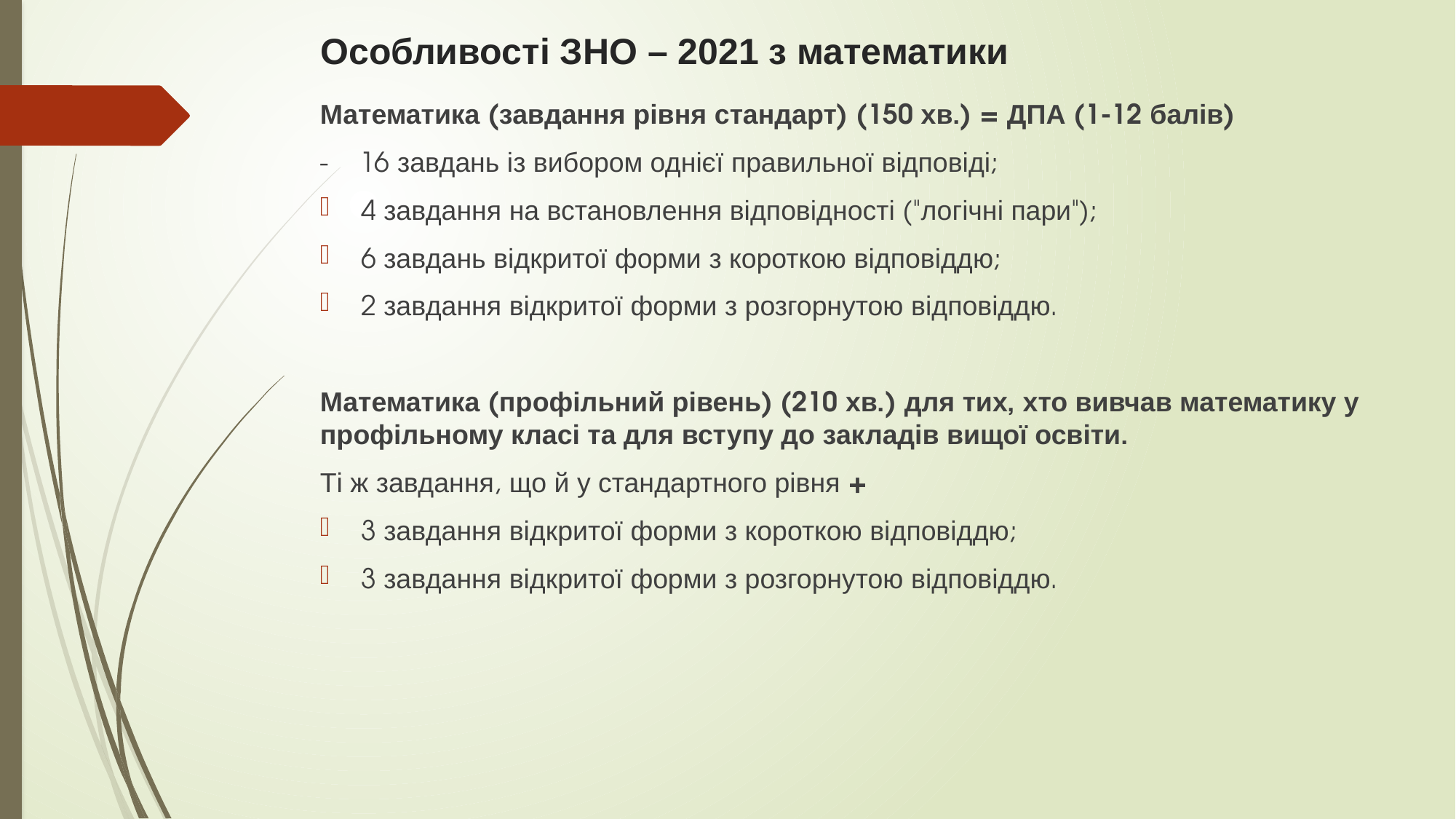

# Особливості ЗНО – 2021 з математики
Математика (завдання рівня стандарт) (150 хв.) = ДПА (1-12 балів)
-    16 завдань із вибором однієї правильної відповіді;
4 завдання на встановлення відповідності ("логічні пари");
6 завдань відкритої форми з короткою відповіддю;
2 завдання відкритої форми з розгорнутою відповіддю.

Математика (профільний рівень) (210 хв.) для тих, хто вивчав математику у профільному класі та для вступу до закладів вищої освіти.
Ті ж завдання, що й у стандартного рівня +
3 завдання відкритої форми з короткою відповіддю;
3 завдання відкритої форми з розгорнутою відповіддю.